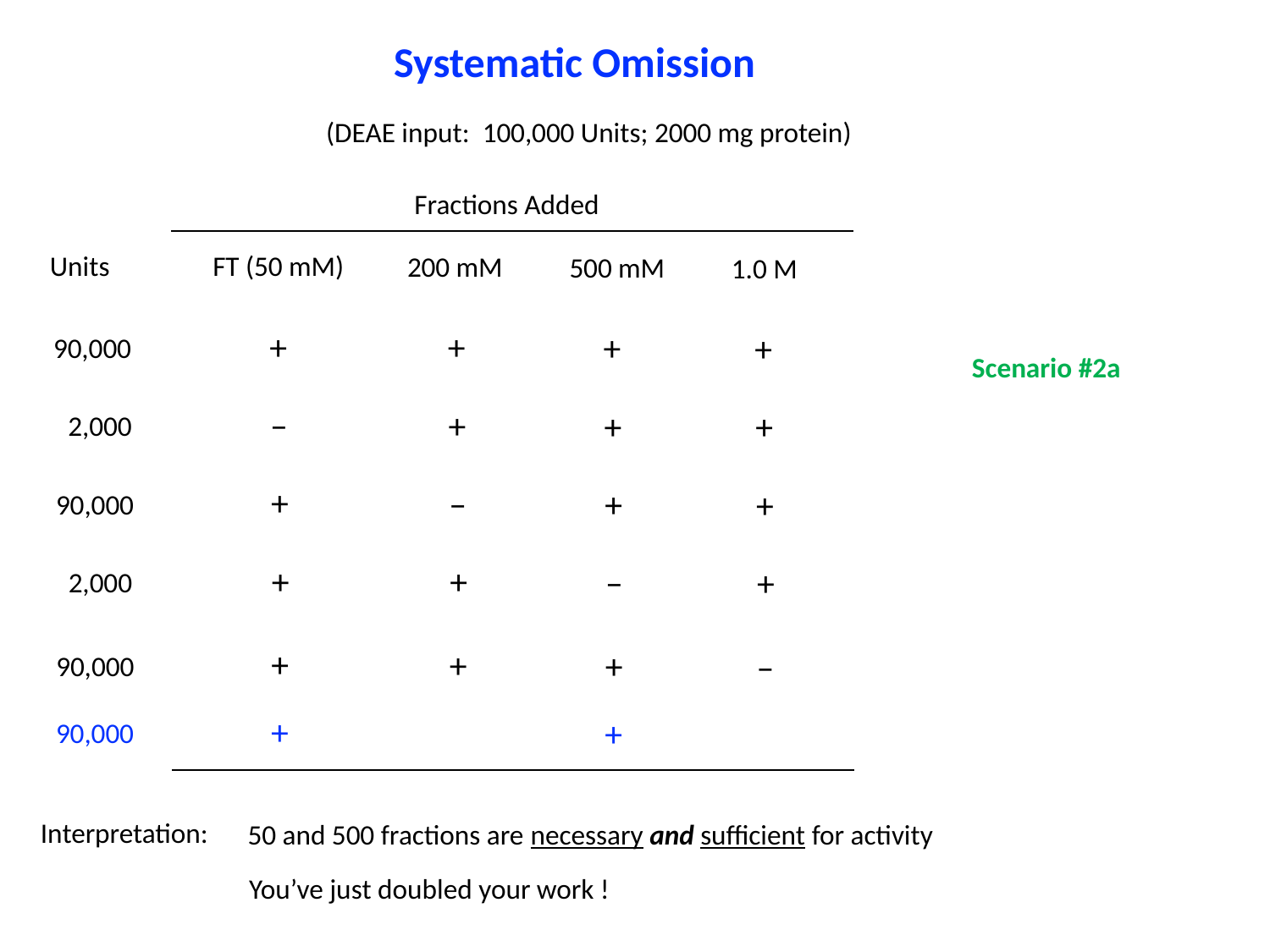

Systematic Omission
(DEAE input:  100,000 Units; 2000 mg protein)
Fractions Added
Fraction
Units
FT (50 mM)
200 mM
500 mM
1.0 M
+
+
+
+
90,000
Scenario #2a
–
+
+
+
2,000
+
–
+
+
90,000
+
+
–
+
2,000
+
+
+
–
90,000
+
+
90,000
Interpretation:
50 and 500 fractions are necessary and sufficient for activity
You’ve just doubled your work !